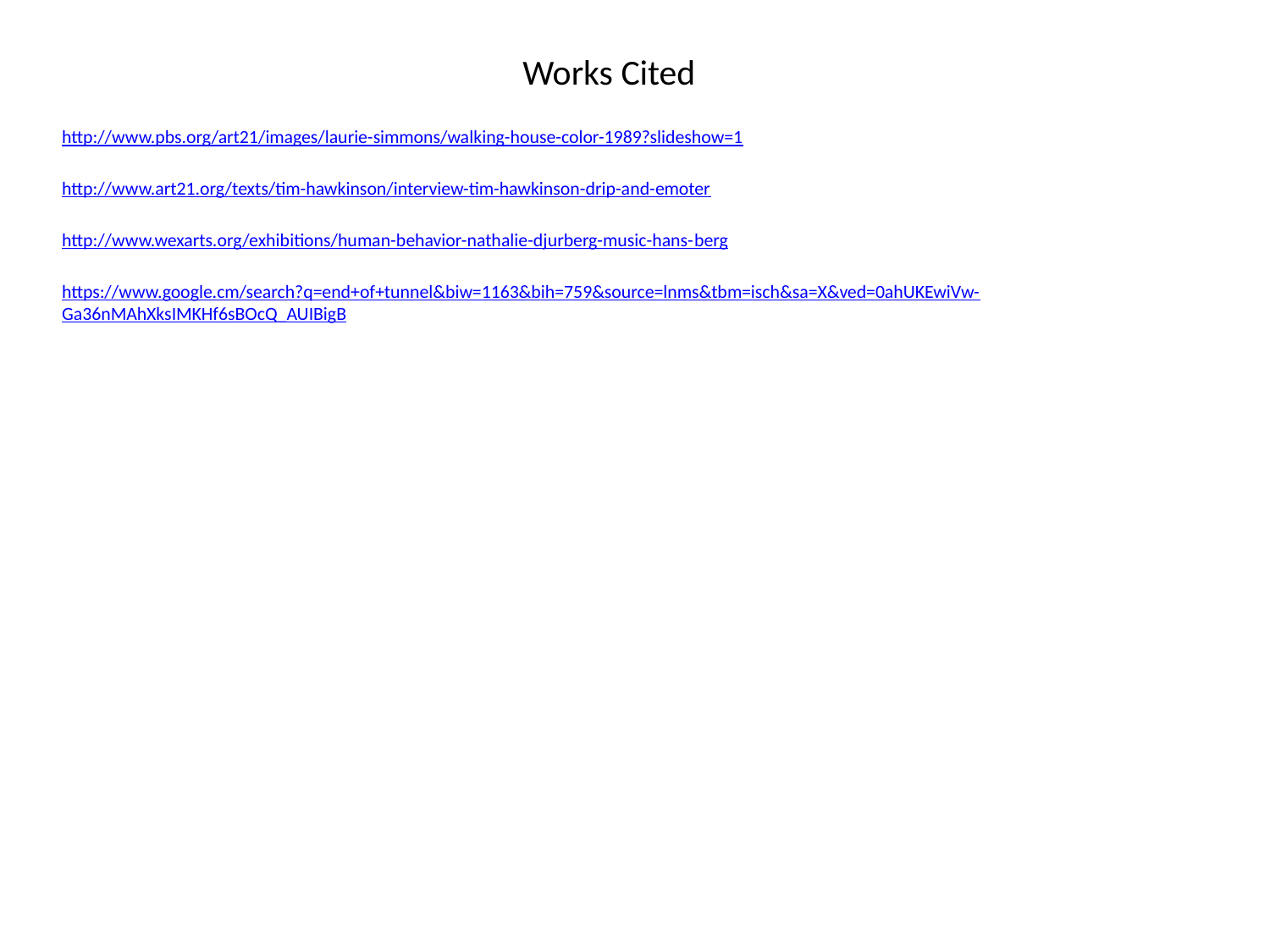

# Works Cited
http://www.pbs.org/art21/images/laurie-simmons/walking-house-color-1989?slideshow=1

http://www.art21.org/texts/tim-hawkinson/interview-tim-hawkinson-drip-and-emoter

http://www.wexarts.org/exhibitions/human-behavior-nathalie-djurberg-music-hans-berg

https://www.google.cm/search?q=end+of+tunnel&biw=1163&bih=759&source=lnms&tbm=isch&sa=X&ved=0ahUKEwiVw-Ga36nMAhXksIMKHf6sBOcQ_AUIBigB